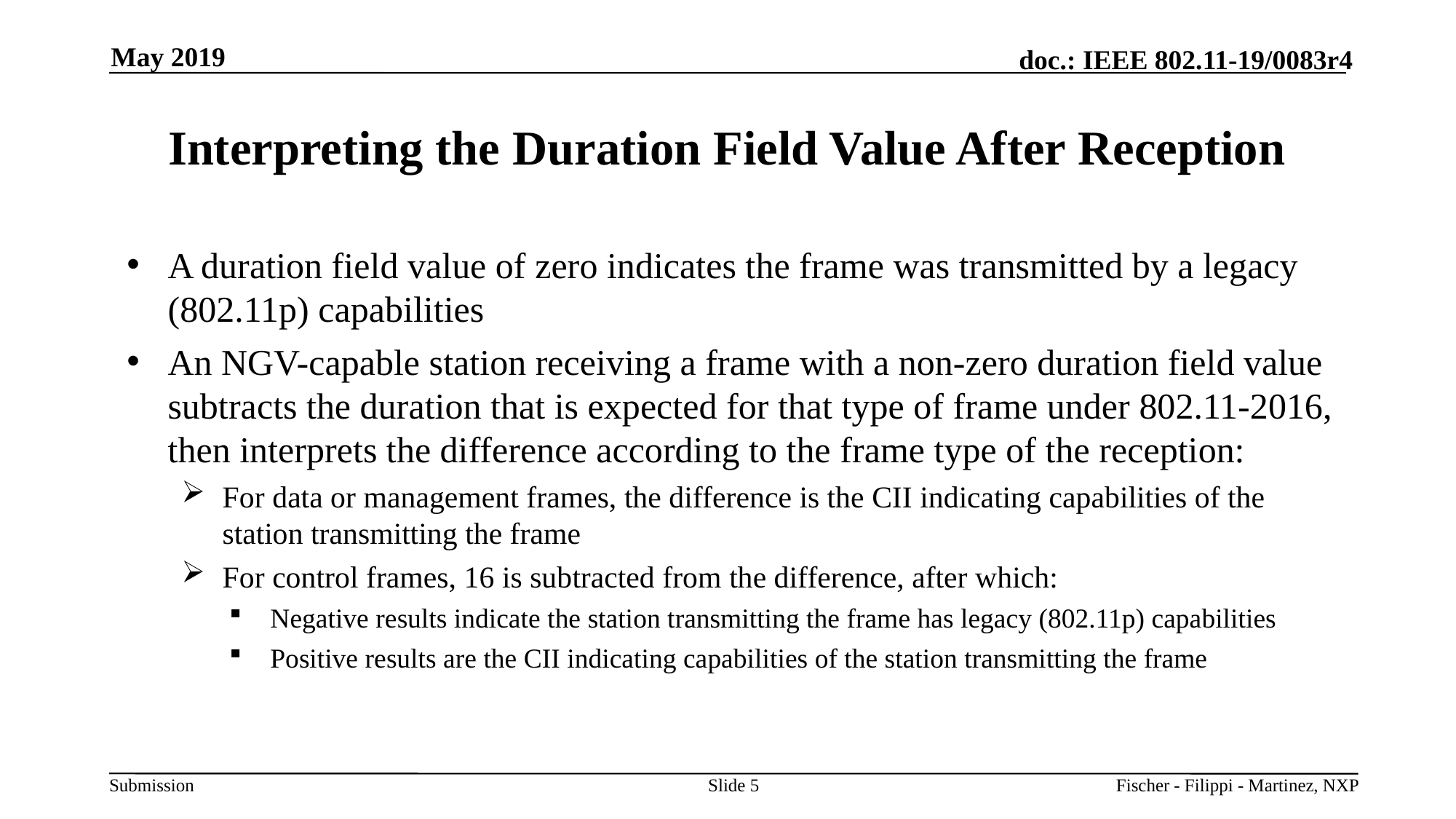

May 2019
# Interpreting the Duration Field Value After Reception
A duration field value of zero indicates the frame was transmitted by a legacy (802.11p) capabilities
An NGV-capable station receiving a frame with a non-zero duration field value subtracts the duration that is expected for that type of frame under 802.11-2016, then interprets the difference according to the frame type of the reception:
For data or management frames, the difference is the CII indicating capabilities of the station transmitting the frame
For control frames, 16 is subtracted from the difference, after which:
Negative results indicate the station transmitting the frame has legacy (802.11p) capabilities
Positive results are the CII indicating capabilities of the station transmitting the frame
Slide 5
Fischer - Filippi - Martinez, NXP